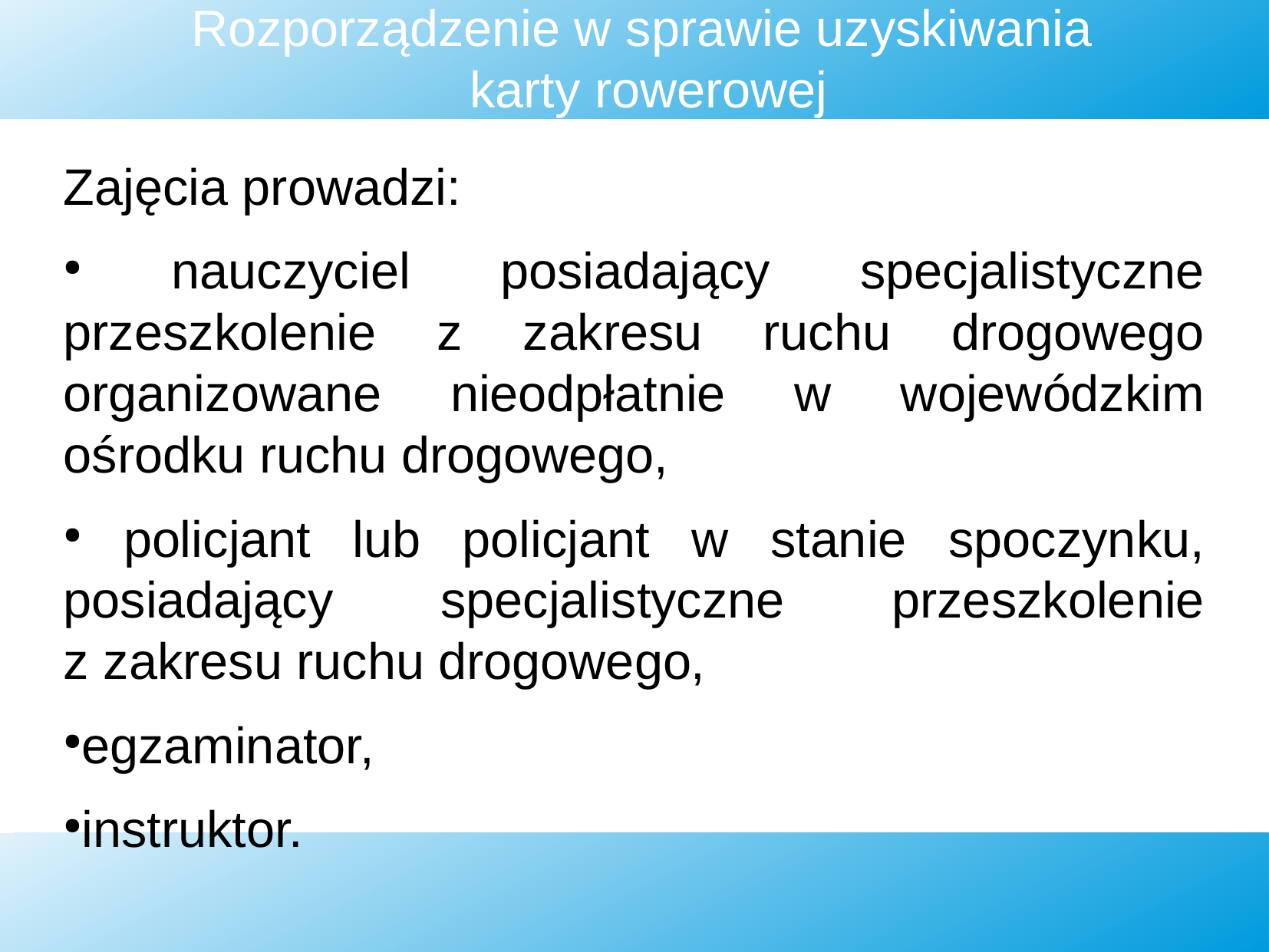

Rozporządzenie w sprawie uzyskiwania
karty rowerowej
Zajęcia prowadzi:
 nauczyciel posiadający specjalistyczne przeszkolenie z zakresu ruchu drogowego organizowane nieodpłatnie w wojewódzkim ośrodku ruchu drogowego,
 policjant lub policjant w stanie spoczynku, posiadający specjalistyczne przeszkolenie
z zakresu ruchu drogowego,
egzaminator,
instruktor.